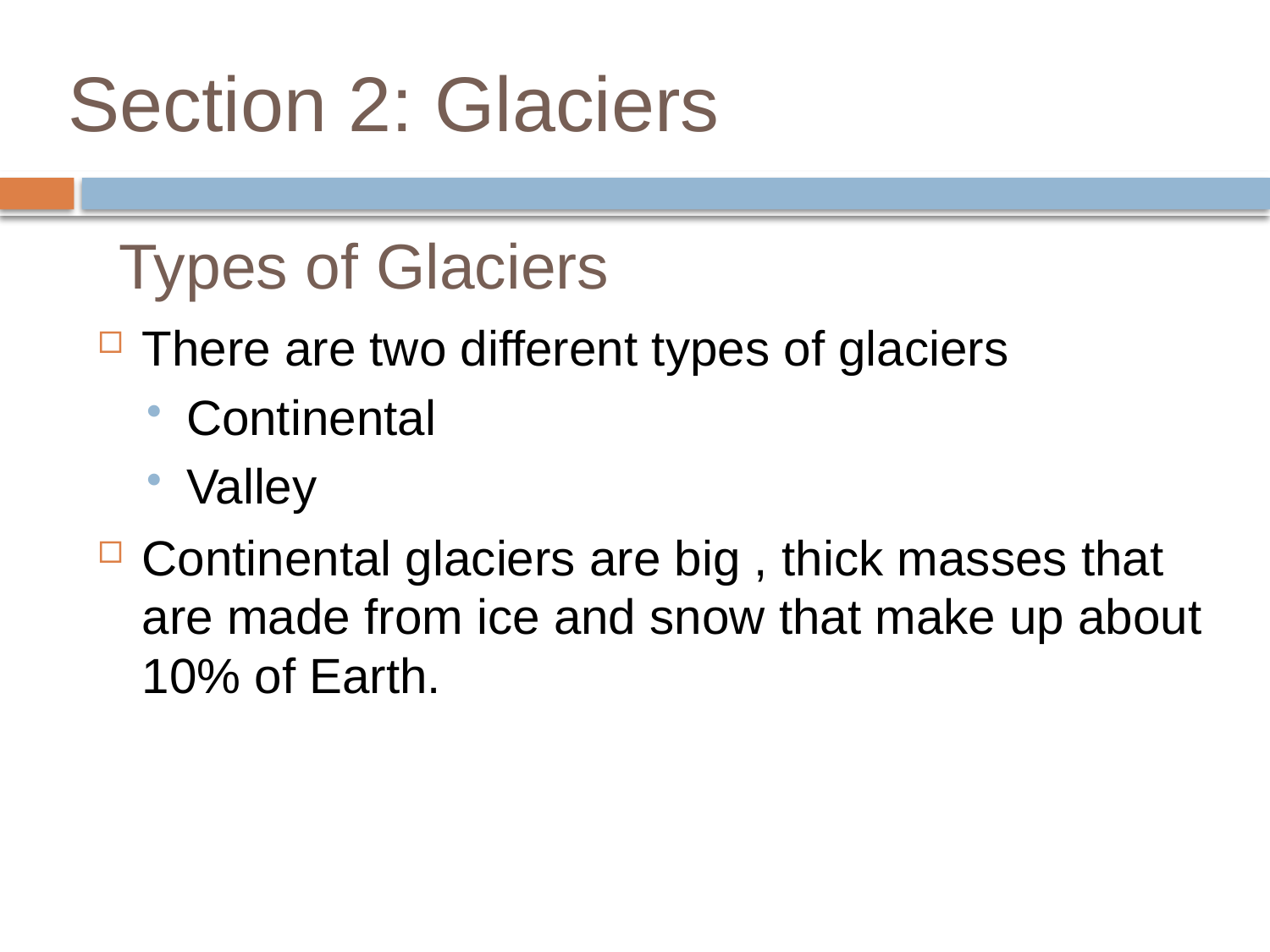

# Section 2: Glaciers
Types of Glaciers
There are two different types of glaciers
Continental
Valley
Continental glaciers are big , thick masses that are made from ice and snow that make up about 10% of Earth.